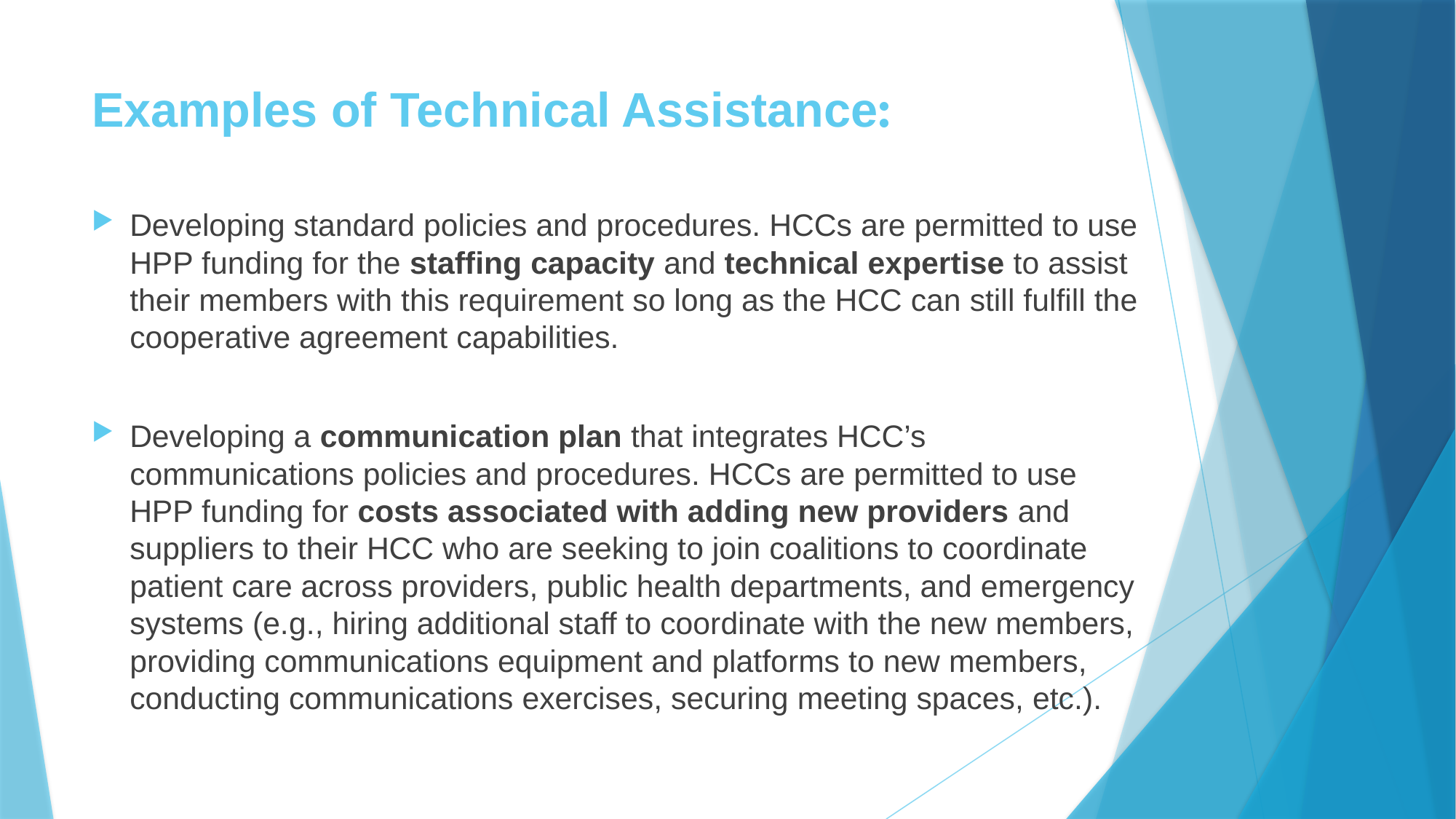

# Examples of Technical Assistance:

Developing standard policies and procedures. HCCs are permitted to use HPP funding for the staffing capacity and technical expertise to assist their members with this requirement so long as the HCC can still fulfill the cooperative agreement capabilities.

Developing a communication plan that integrates HCC’s communications policies and procedures. HCCs are permitted to use HPP funding for costs associated with adding new providers and suppliers to their HCC who are seeking to join coalitions to coordinate patient care across providers, public health departments, and emergency systems (e.g., hiring additional staff to coordinate with the new members, providing communications equipment and platforms to new members, conducting communications exercises, securing meeting spaces, etc.).